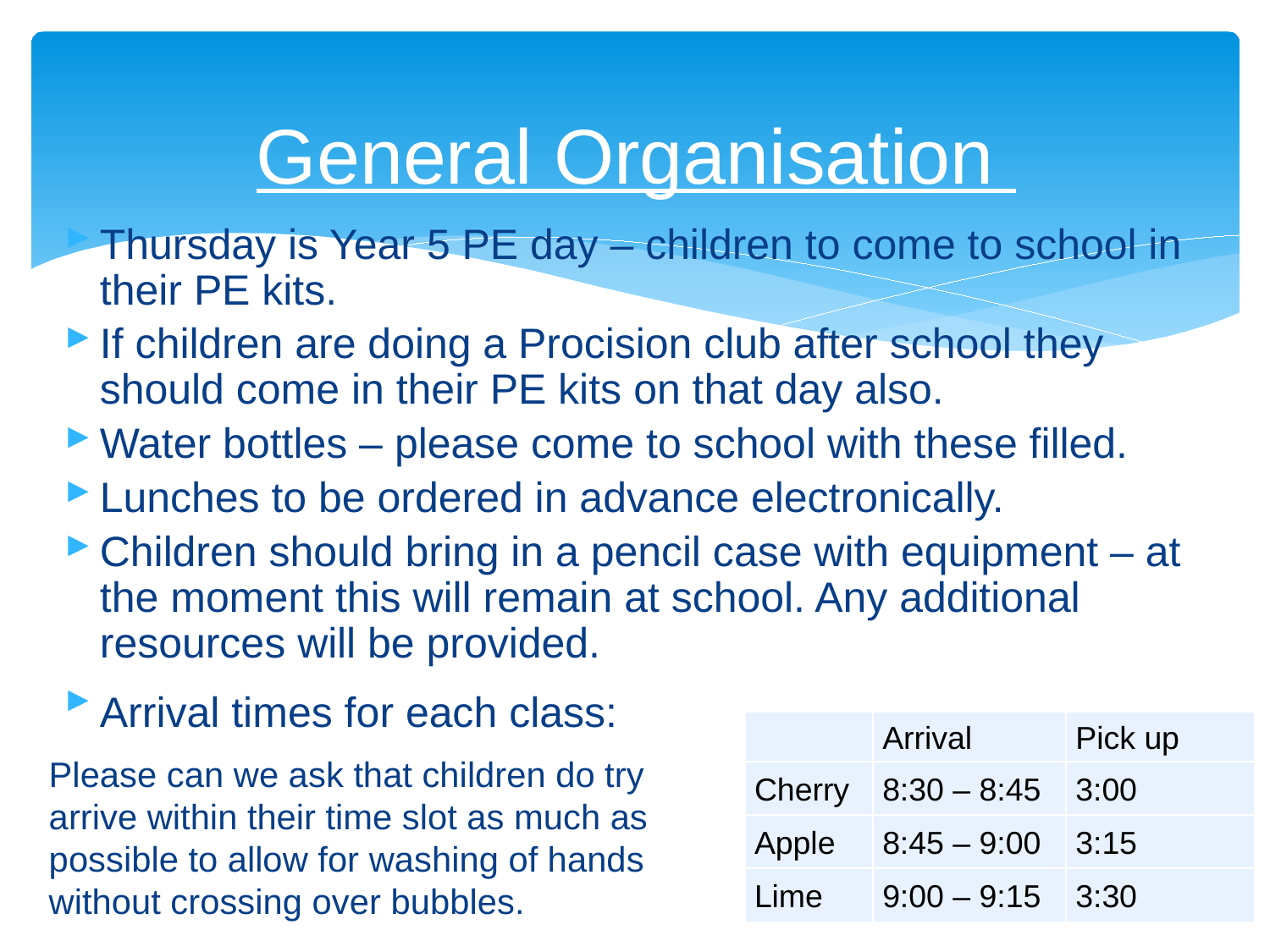

# General Organisation
Thursday is Year 5 PE day – children to come to school in their PE kits.
If children are doing a Procision club after school they should come in their PE kits on that day also.
Water bottles – please come to school with these filled.
Lunches to be ordered in advance electronically.
Children should bring in a pencil case with equipment – at the moment this will remain at school. Any additional resources will be provided.
Arrival times for each class:
|  | Arrival | Pick up |
| --- | --- | --- |
| Cherry | 8:30 – 8:45 | 3:00 |
| Apple | 8:45 – 9:00 | 3:15 |
| Lime | 9:00 – 9:15 | 3:30 |
Please can we ask that children do try arrive within their time slot as much as possible to allow for washing of hands without crossing over bubbles.